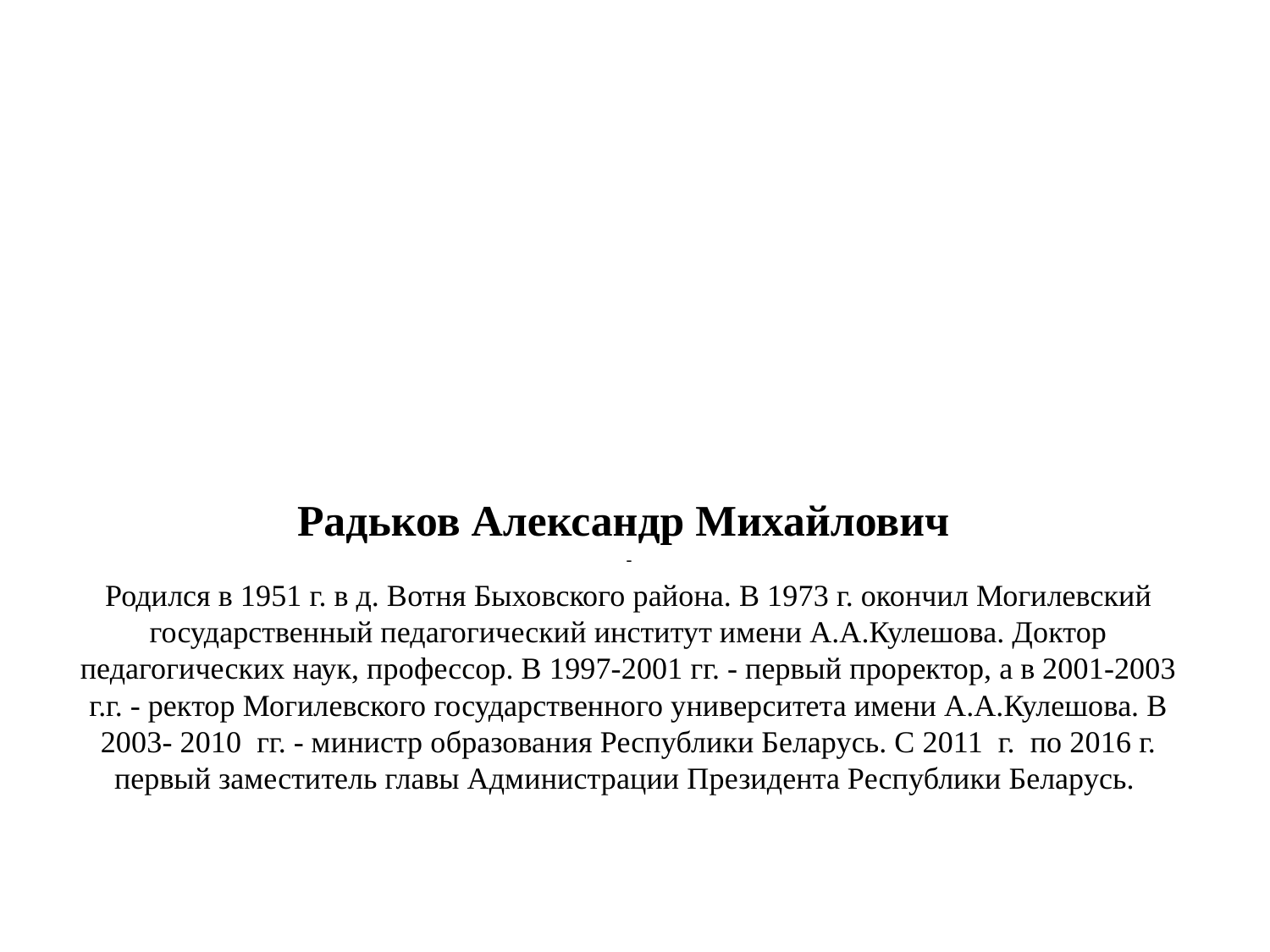

Радьков Александр Михайлович
-
Родился в 1951 г. в д. Вотня Быховского района. В 1973 г. окончил Могилевский государственный педагогический институт имени А.А.Кулешова. Доктор педагогических наук, профессор. В 1997-2001 гг. - первый проректор, а в 2001-2003 г.г. - ректор Могилевского государственного университета имени А.А.Кулешова. В 2003- 2010  гг. - министр образования Республики Беларусь. С 2011  г.  по 2016 г. первый заместитель главы Администрации Президента Республики Беларусь.